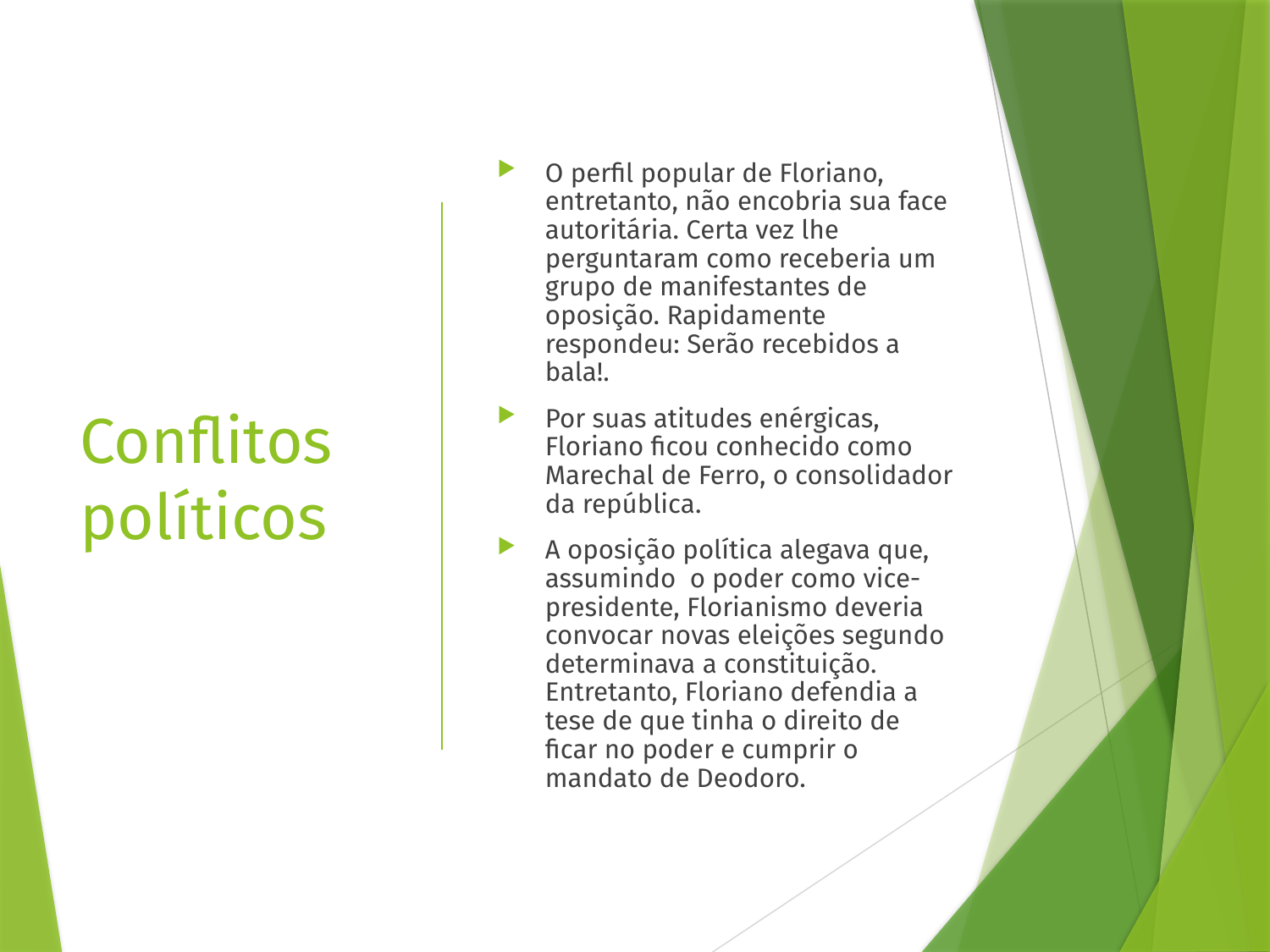

# Conflitos políticos
O perfil popular de Floriano, entretanto, não encobria sua face autoritária. Certa vez lhe perguntaram como receberia um grupo de manifestantes de oposição. Rapidamente respondeu: Serão recebidos a bala!.
Por suas atitudes enérgicas, Floriano ficou conhecido como Marechal de Ferro, o consolidador da república.
A oposição política alegava que, assumindo  o poder como vice-presidente, Florianismo deveria convocar novas eleições segundo determinava a constituição. Entretanto, Floriano defendia a tese de que tinha o direito de ficar no poder e cumprir o mandato de Deodoro.